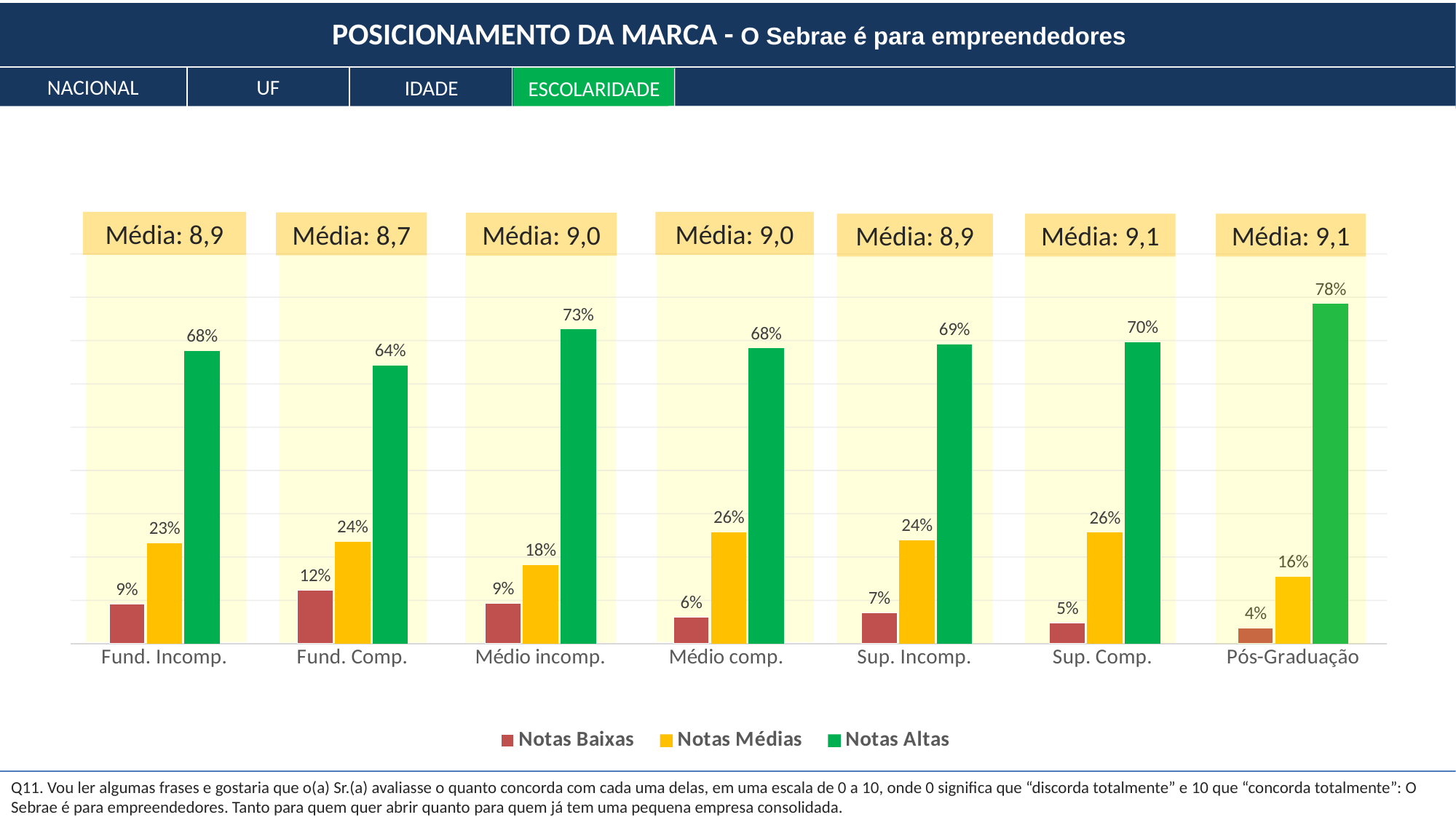

POSICIONAMENTO DA MARCA - O Sebrae é para empreendedores
NACIONAL
UF
IDADE
ESCOLARIDADE
Média: 8,9
Média: 9,0
Média: 8,7
Média: 9,0
Média: 8,9
Média: 9,1
Média: 9,1

### Chart

| Category | Notas Baixas | Notas Médias | Notas Altas |
|---|---|---|---|
| Fund. Incomp. | 0.09102911482305841 | 0.23258822733395904 | 0.6763826578429826 |
| Fund. Comp. | 0.12299610826237718 | 0.23503615991257443 | 0.6419677318250484 |
| Médio incomp. | 0.09325924558401223 | 0.18134495587191415 | 0.7253957985440737 |
| Médio comp.  | 0.06034926509761936 | 0.25783195443624285 | 0.6818187804661378 |
| Sup. Incomp.  | 0.0710031223236492 | 0.23818200364605738 | 0.6908148740302934 |
| Sup. Comp.  | 0.04761732201223035 | 0.25644714854739786 | 0.6959355294403717 |
| Pós-Graduação | 0.03543986005092136 | 0.15503767925155976 | 0.784796722392092 |

Q11. Vou ler algumas frases e gostaria que o(a) Sr.(a) avaliasse o quanto concorda com cada uma delas, em uma escala de 0 a 10, onde 0 significa que “discorda totalmente” e 10 que “concorda totalmente”: O Sebrae é para empreendedores. Tanto para quem quer abrir quanto para quem já tem uma pequena empresa consolidada.